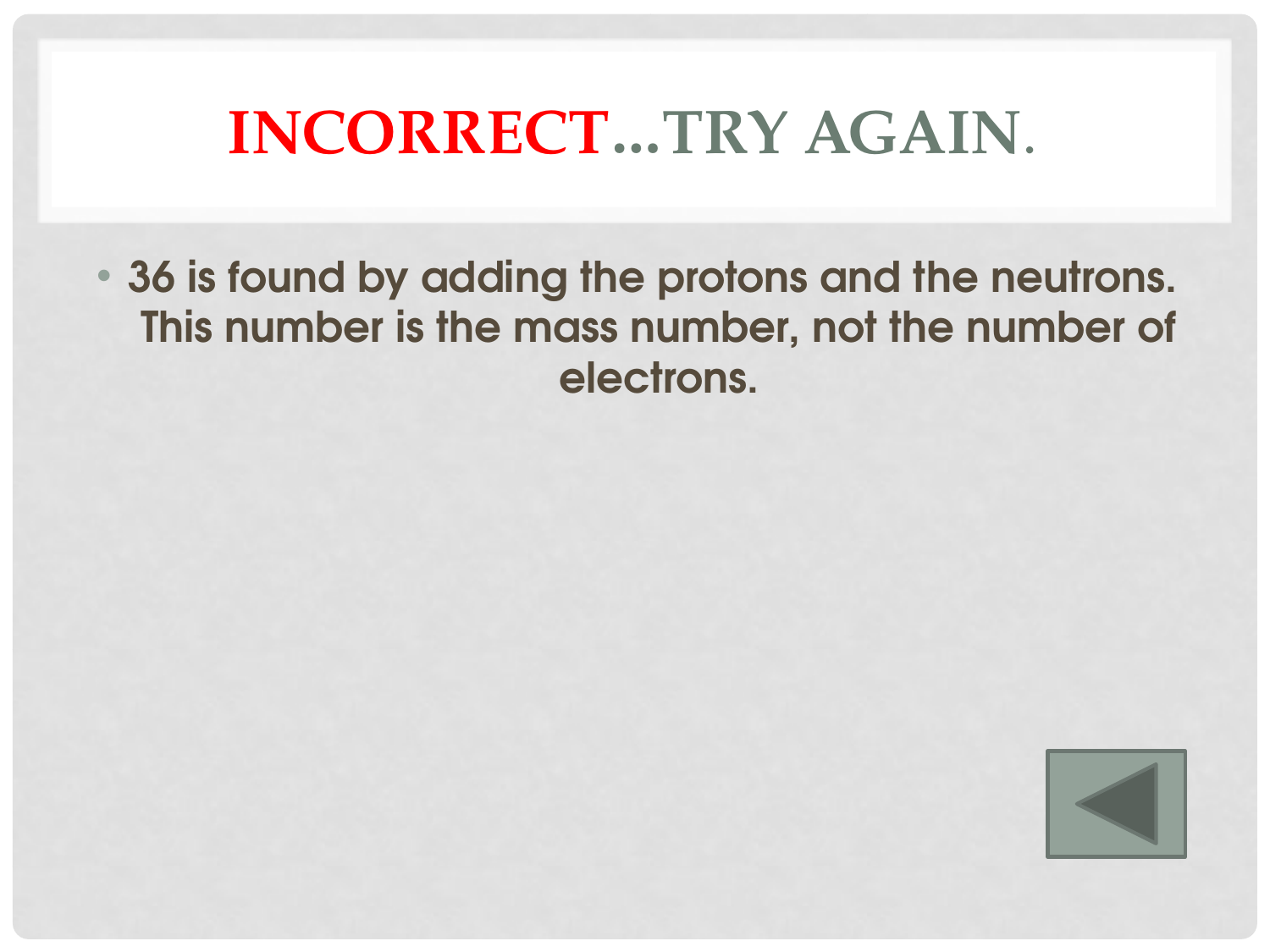

# Incorrect…try again.
36 is found by adding the protons and the neutrons.  This number is the mass number, not the number of electrons.